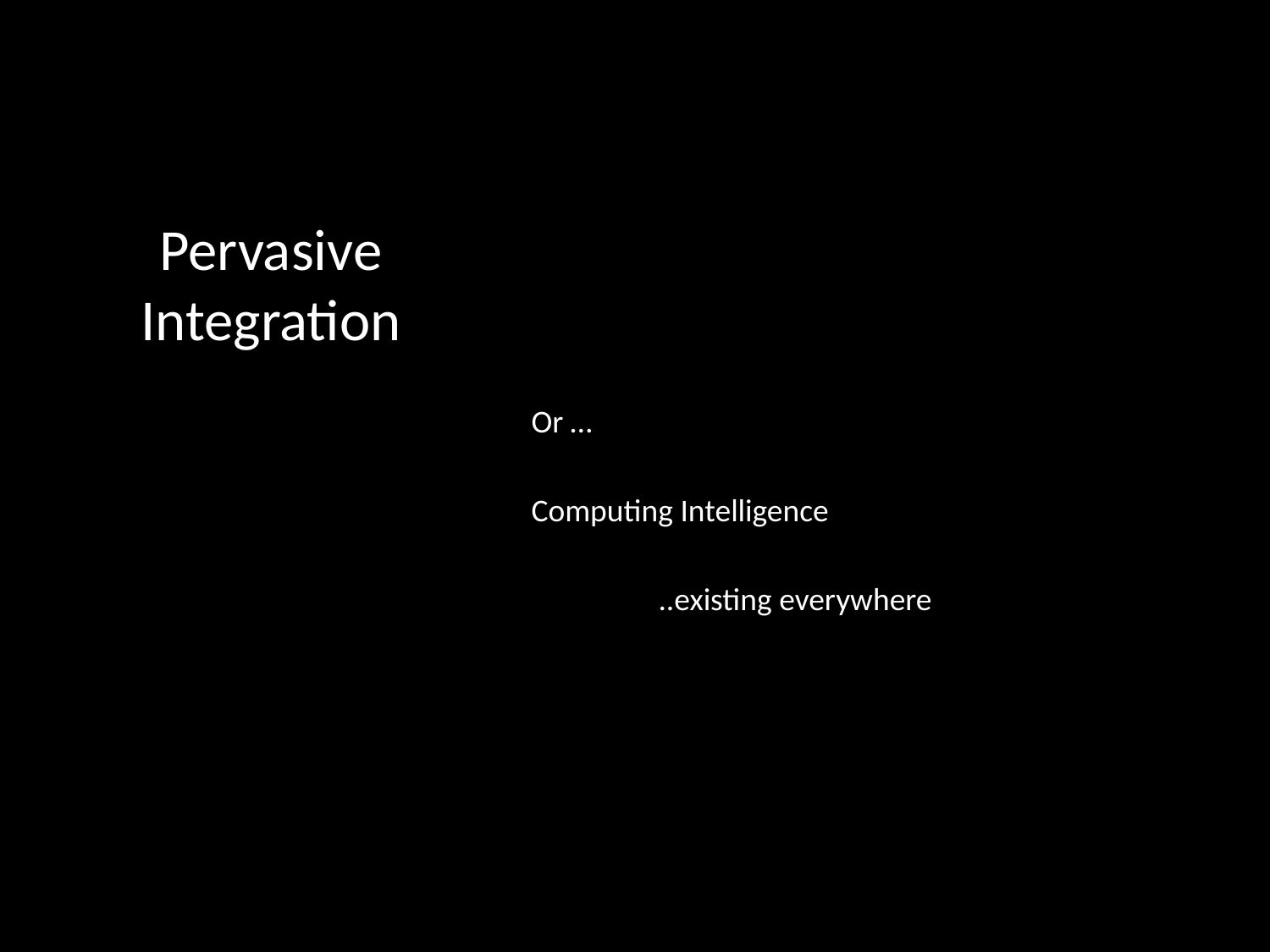

# Pervasive Integration
Or …

Computing Intelligence

	..existing everywhere